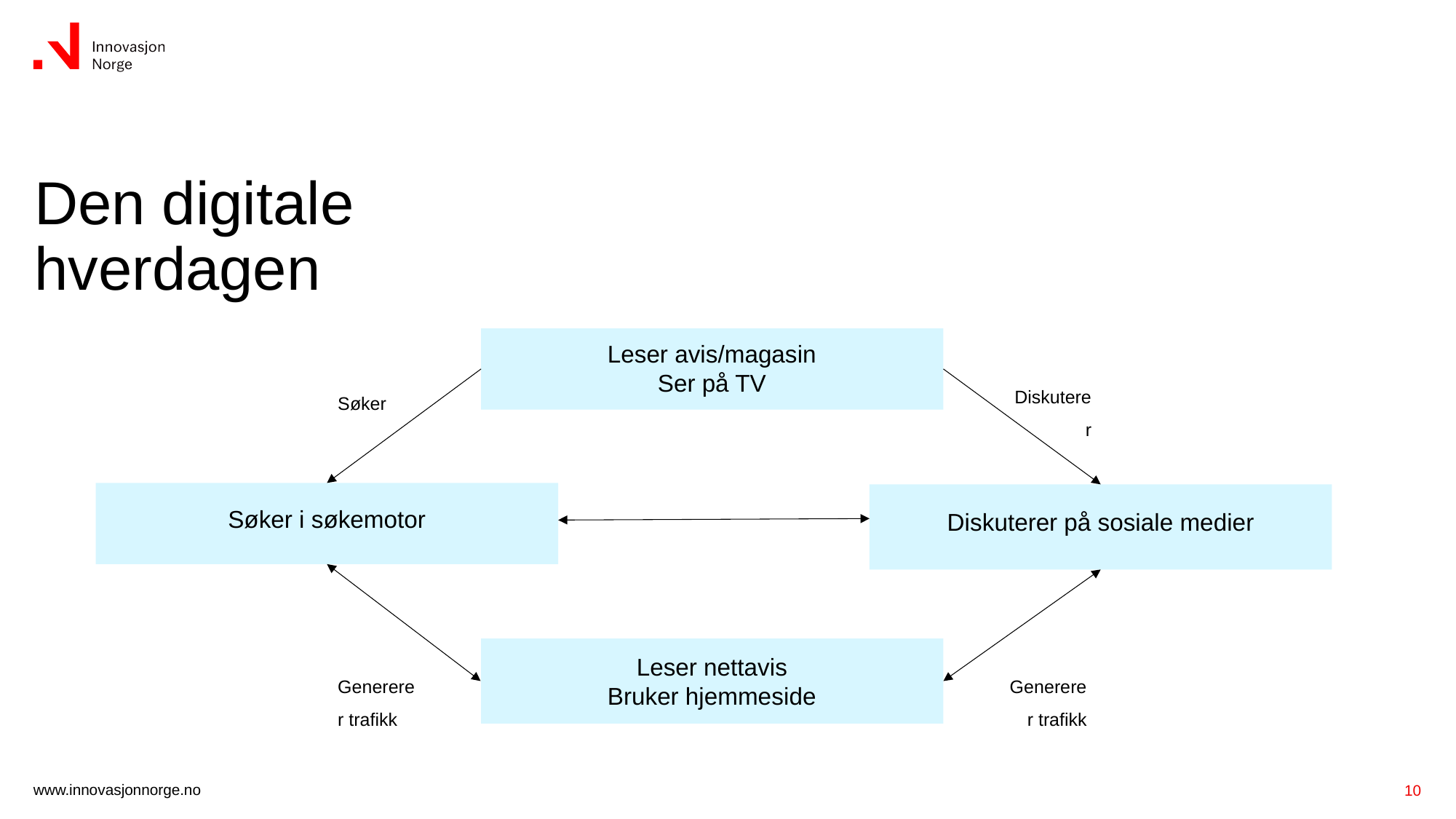

# Den digitale hverdagen

Leser avis/magasin
Ser på TV
Diskuterer
Søker

Søker i søkemotor
Diskuterer på sosiale medier

Leser nettavis
Bruker hjemmeside
Genererer trafikk
Genererer trafikk
10